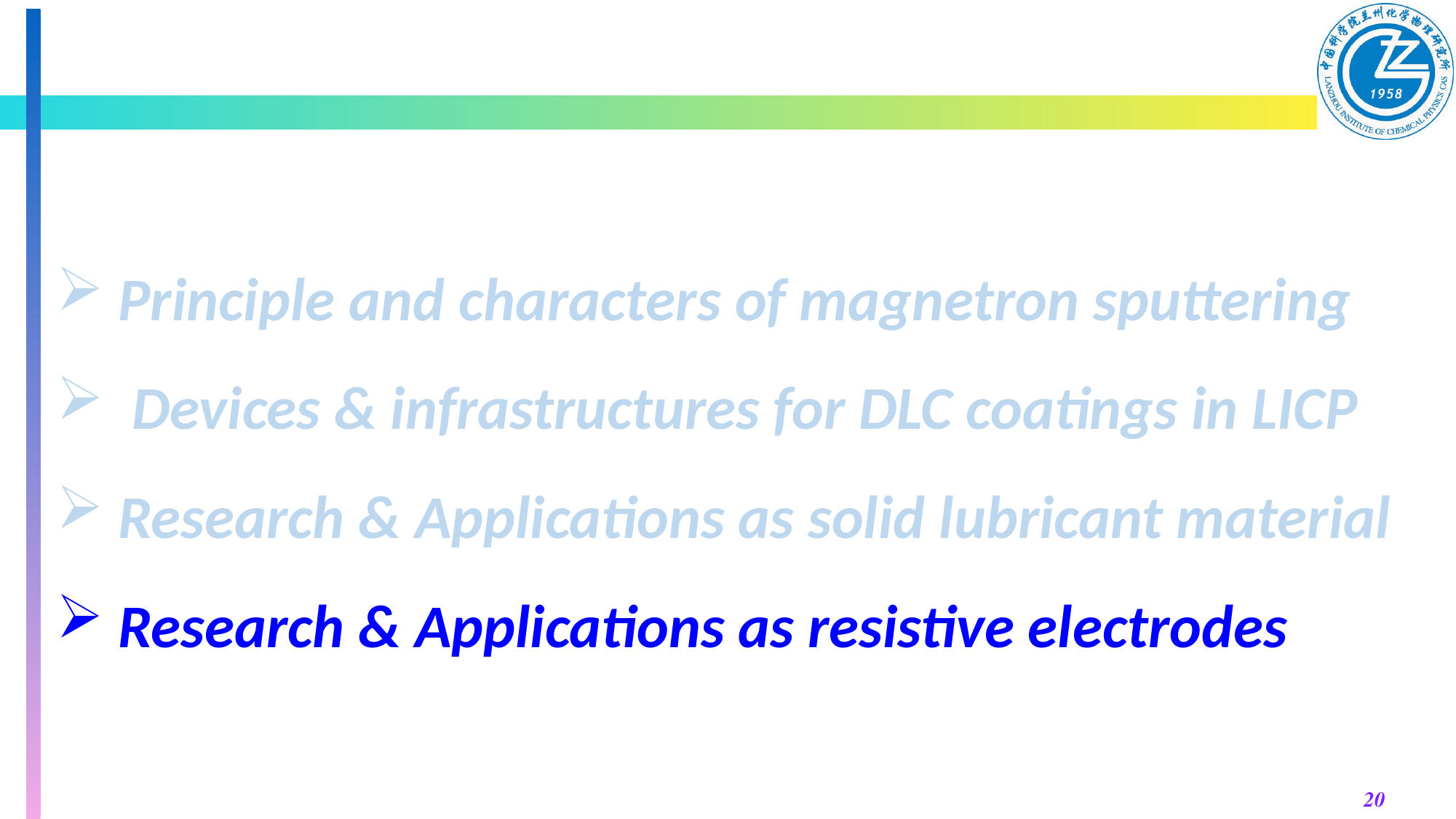

Principle and characters of magnetron sputtering
  Devices & infrastructures for DLC coatings in LICP
 Research & Applications as solid lubricant material
 Research & Applications as resistive electrodes